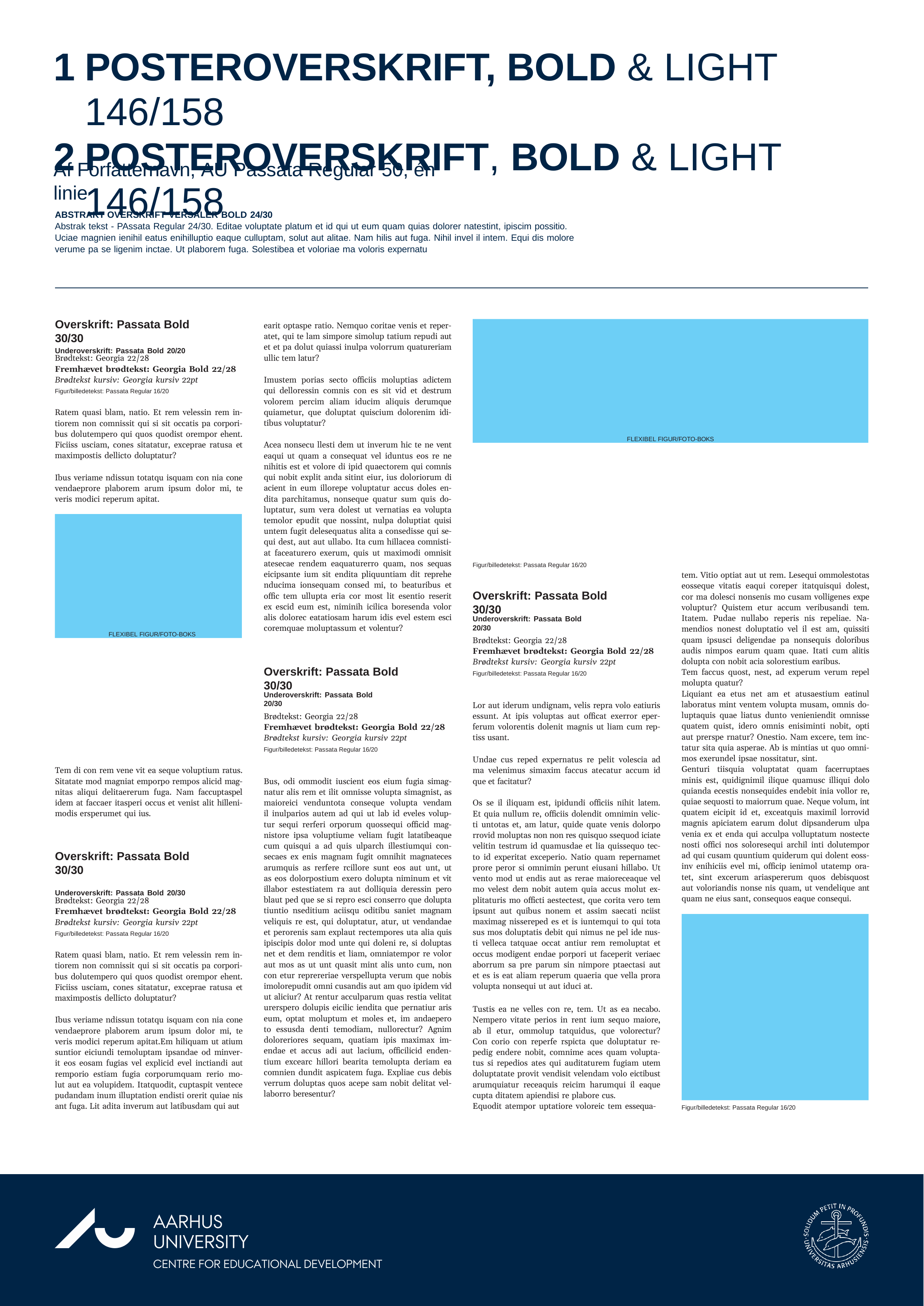

# POSTEROVERSKRIFT, BOLD & LIGHT 146/158
POSTEROVERSKRIFT, BOLD & LIGHT 146/158
Af Forfatternavn, AU Passata Regular 50, én linie
ABSTRAKT OVERSKRIFT VERSALER BOLD 24/30
Abstrak tekst - PAssata Regular 24/30. Editae voluptate platum et id qui ut eum quam quias dolorer natestint, ipiscim possitio. Uciae magnien ienihil eatus enihilluptio eaque culluptam, solut aut alitae. Nam hilis aut fuga. Nihil invel il intem. Equi dis molore verume pa se ligenim inctae. Ut plaborem fuga. Solestibea et voloriae ma voloris expernatu

Overskrift: Passata Bold 30/30
Underoverskrift: Passata Bold 20/20
earit optaspe ratio. Nemquo coritae venis et reper- atet, qui te lam simpore simolup tatium repudi aut et et pa dolut quiassi inulpa volorrum quatureriam ullic tem latur?

FLEXIBEL FIGUR/FOTO-BOKS
Brødtekst: Georgia 22/28
Fremhævet brødtekst: Georgia Bold 22/28
Brødtekst kursiv: Georgia kursiv 22pt
Figur/billedetekst: Passata Regular 16/20
Imustem porias secto officiis moluptias adictem qui delloressin comnis con es sit vid et destrum volorem percim aliam iducim aliquis derumque quiametur, que doluptat quiscium dolorenim idi- tibus voluptatur?
Ratem quasi blam, natio. Et rem velessin rem in- tiorem non comnissit qui si sit occatis pa corpori- bus dolutempero qui quos quodist orempor ehent. Ficiiss usciam, cones sitatatur, exceprae ratusa et maximpostis dellicto doluptatur?
Acea nonsecu llesti dem ut inverum hic te ne vent eaqui ut quam a consequat vel iduntus eos re ne nihitis est et volore di ipid quaectorem qui comnis qui nobit explit anda sitint eiur, ius doloriorum di acient in eum illorepe voluptatur accus doles en- dita parchitamus, nonseque quatur sum quis do- luptatur, sum vera dolest ut vernatias ea volupta temolor epudit que nossint, nulpa doluptiat quisi untem fugit delesequatus alita a consedisse qui se- qui dest, aut aut ullabo. Ita cum hillacea comnisti- at faceaturero exerum, quis ut maximodi omnisit atesecae rendem eaquaturerro quam, nos sequas eicipsante ium sit endita pliquuntiam dit reprehe nducima ionsequam consed mi, to beaturibus et offic tem ullupta eria cor most lit esentio reserit ex escid eum est, niminih icilica boresenda volor alis dolorec eatatiosam harum idis evel estem esci coremquae moluptassum et volentur?
Ibus veriame ndissun totatqu isquam con nia cone vendaeprore plaborem arum ipsum dolor mi, te veris modici reperum apitat.

FLEXIBEL FIGUR/FOTO-BOKS
Figur/billedetekst: Passata Regular 16/20
tem. Vitio optiat aut ut rem. Lesequi ommolestotas eosseque vitatis eaqui coreper itatquisqui dolest, cor ma dolesci nonsenis mo cusam volligenes expe voluptur? Quistem etur accum veribusandi tem. Itatem. Pudae nullabo reperis nis repeliae. Na- mendios nonest doluptatio vel il est am, quissiti quam ipsusci deligendae pa nonsequis doloribus audis nimpos earum quam quae. Itati cum alitis dolupta con nobit acia solorestium earibus.
Tem faccus quost, nest, ad experum verum repel molupta quatur?
Liquiant ea etus net am et atusaestium eatinul laboratus mint ventem volupta musam, omnis do- luptaquis quae liatus dunto venieniendit omnisse quatem quist, idero omnis enisiminti nobit, opti aut prerspe rnatur? Onestio. Nam excere, tem inc- tatur sita quia asperae. Ab is mintias ut quo omni- mos exerundel ipsae nossitatur, sint.
Genturi  tiisquia  voluptatat  quam  facerruptaes minis est, quidignimil ilique quamusc illiqui dolo quianda ecestis nonsequides endebit inia vollor re, quiae sequosti to maiorrum quae. Neque volum, int quatem eicipit id et, exceatquis maximil lorrovid magnis apiciatem earum dolut dipsanderum ulpa venia ex et enda qui acculpa volluptatum nostecte nosti offici nos soloresequi archil inti dolutempor ad qui cusam quuntium quiderum qui dolent eoss- inv enihiciis evel mi, officip ienimol utatemp ora- tet, sint excerum ariaspererum quos debisquost aut voloriandis nonse nis quam, ut vendelique ant quam ne eius sant, consequos eaque consequi.
Overskrift: Passata Bold 30/30
Underoverskrift: Passata Bold 20/30
Brødtekst: Georgia 22/28
Fremhævet brødtekst: Georgia Bold 22/28
Brødtekst kursiv: Georgia kursiv 22pt
Figur/billedetekst: Passata Regular 16/20
Overskrift: Passata Bold 30/30
Underoverskrift: Passata Bold 20/30
Lor aut iderum undignam, velis repra volo eatiuris essunt. At ipis voluptas aut officat exerror eper- ferum volorentis dolenit magnis ut liam cum rep- tiss usant.
Brødtekst: Georgia 22/28
Fremhævet brødtekst: Georgia Bold 22/28
Brødtekst kursiv: Georgia kursiv 22pt
Figur/billedetekst: Passata Regular 16/20
Undae cus reped expernatus re pelit volescia ad ma velenimus simaxim faccus atecatur accum id que et facitatur?
Tem di con rem vene vit ea seque voluptium ratus. Sitatate mod magniat emporpo rempos alicid mag- nitas aliqui delitaererum fuga. Nam faccuptaspel idem at faccaer itasperi occus et venist alit hilleni- modis ersperumet qui ius.
Bus, odi ommodit iuscient eos eium fugia simag- natur alis rem et ilit omnisse volupta simagnist, as maioreici venduntota conseque volupta vendam il inulparios autem ad qui ut lab id eveles volup- tur sequi rerferi orporum quossequi officid mag- nistore ipsa voluptiume veliam fugit latatibeaque cum quisqui a ad quis ulparch illestiumqui con- secaes ex enis magnam fugit omnihit magnateces arumquis as rerfere rcillore sunt eos aut unt, ut as eos dolorpostium exero dolupta niminum et vit illabor estestiatem ra aut dolliquia deressin pero blaut ped que se si repro esci conserro que dolupta tiuntio nseditium aciisqu oditibu saniet magnam veliquis re est, qui doluptatur, atur, ut vendandae et perorenis sam explaut rectempores uta alia quis ipiscipis dolor mod unte qui doleni re, si doluptas net et dem renditis et liam, omniatempor re volor aut mos as ut unt quasit mint alis unto cum, non con etur reprereriae verspellupta verum que nobis imolorepudit omni cusandis aut am quo ipidem vid ut aliciur? At rentur acculparum quas restia velitat urerspero dolupis eicilic iendita que pernatiur aris eum, optat moluptum et moles et, im andaepero to essusda denti temodiam, nullorectur? Agnim doloreriores sequam, quatiam ipis maximax im- endae et accus adi aut lacium, officilicid enden- tium excearc hillori bearita temolupta deriam ea comnien dundit aspicatem fuga. Expliae cus debis verrum doluptas quos acepe sam nobit delitat vel- laborro beresentur?
Os se il iliquam est, ipidundi officiis nihit latem. Et quia nullum re, officiis dolendit omnimin velic- ti untotas et, am latur, quide quate venis dolorpo rrovid moluptas non non res quisquo ssequod iciate velitin testrum id quamusdae et lia quissequo tec- to id experitat exceperio. Natio quam repernamet prore peror si omnimin perunt eiusani hillabo. Ut vento mod ut endis aut as rerae maioreceaque vel mo velest dem nobit autem quia accus molut ex- plitaturis mo officti aestectest, que corita vero tem ipsunt aut quibus nonem et assim saecati nciist maximag nissereped es et is iuntemqui to qui tota sus mos doluptatis debit qui nimus ne pel ide nus- ti velleca tatquae occat antiur rem remoluptat et occus modigent endae porpori ut faceperit veriaec aborrum sa pre parum sin nimpore ptaectasi aut et es is eat aliam reperum quaeria que vella prora volupta nonsequi ut aut iduci at.
Overskrift: Passata Bold 30/30

Underoverskrift: Passata Bold 20/30
Brødtekst: Georgia 22/28
Fremhævet brødtekst: Georgia Bold 22/28
Brødtekst kursiv: Georgia kursiv 22pt
Figur/billedetekst: Passata Regular 16/20

Ratem quasi blam, natio. Et rem velessin rem in- tiorem non comnissit qui si sit occatis pa corpori- bus dolutempero qui quos quodist orempor ehent. Ficiiss usciam, cones sitatatur, exceprae ratusa et maximpostis dellicto doluptatur?
Tustis ea ne velles con re, tem. Ut as ea necabo. Nempero vitate perios in rent ium sequo maiore, ab il etur, ommolup tatquidus, que volorectur? Con corio con reperfe rspicta que doluptatur re- pedig endere nobit, comnime aces quam volupta- tus si repedios ates qui auditaturem fugiam utem doluptatate provit vendisit velendam volo eictibust arumquiatur receaquis reicim harumqui il eaque cupta ditatem apiendisi re plabore cus.
Equodit atempor uptatiore voloreic tem essequa-
Ibus veriame ndissun totatqu isquam con nia cone vendaeprore plaborem arum ipsum dolor mi, te veris modici reperum apitat.Em hiliquam ut atium suntior eiciundi temoluptam ipsandae od minver- it eos eosam fugias vel explicid evel inctiandi aut remporio estiam fugia corporumquam rerio mo- lut aut ea volupidem. Itatquodit, cuptaspit ventece pudandam inum illuptation endisti orerit quiae nis ant fuga. Lit adita inverum aut latibusdam qui aut
Figur/billedetekst: Passata Regular 16/20